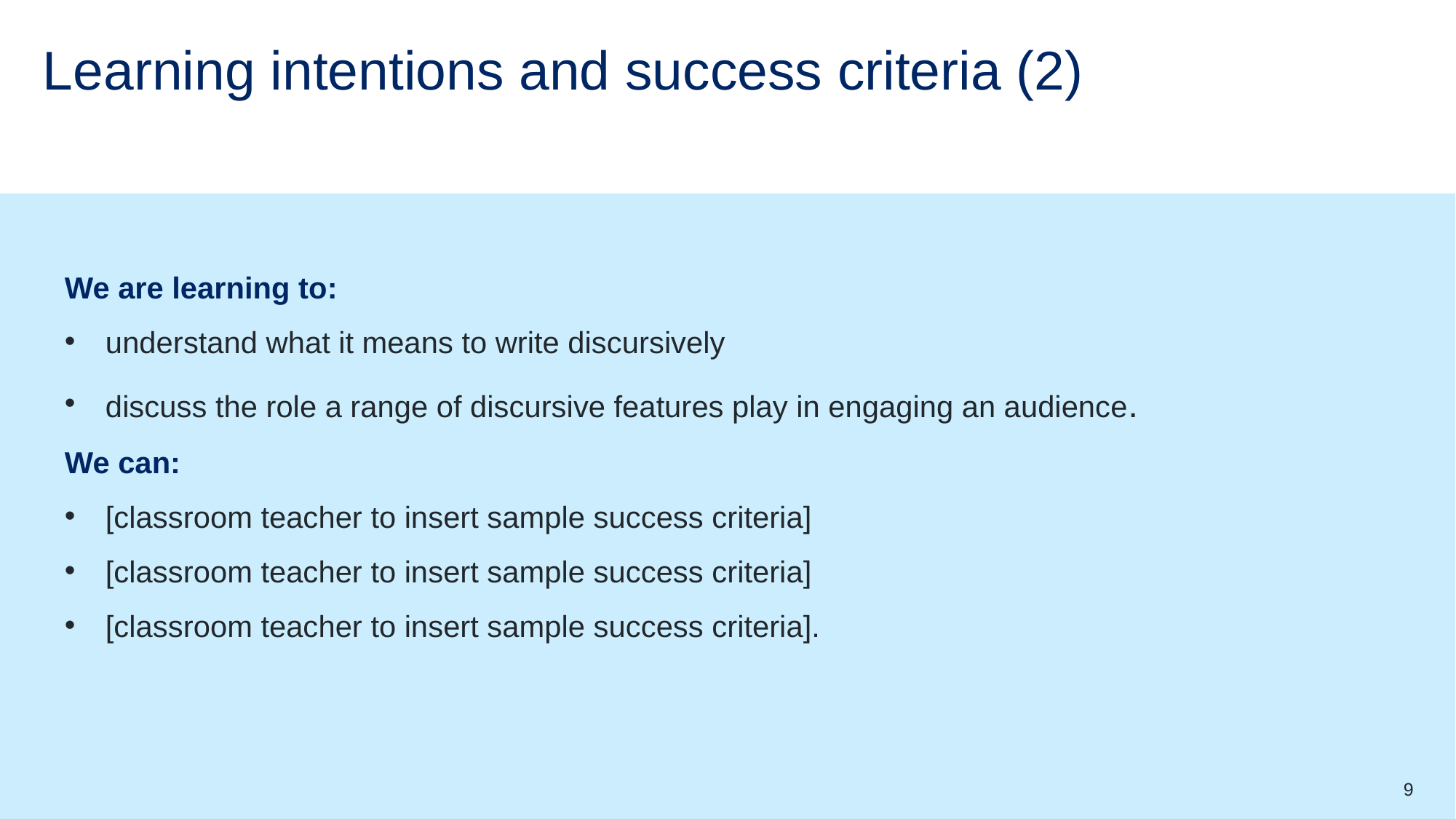

# Learning intentions and success criteria (2)
We are learning to:
understand what it means to write discursively
discuss the role a range of discursive features play in engaging an audience.
We can:
[classroom teacher to insert sample success criteria]
[classroom teacher to insert sample success criteria]
[classroom teacher to insert sample success criteria].
9